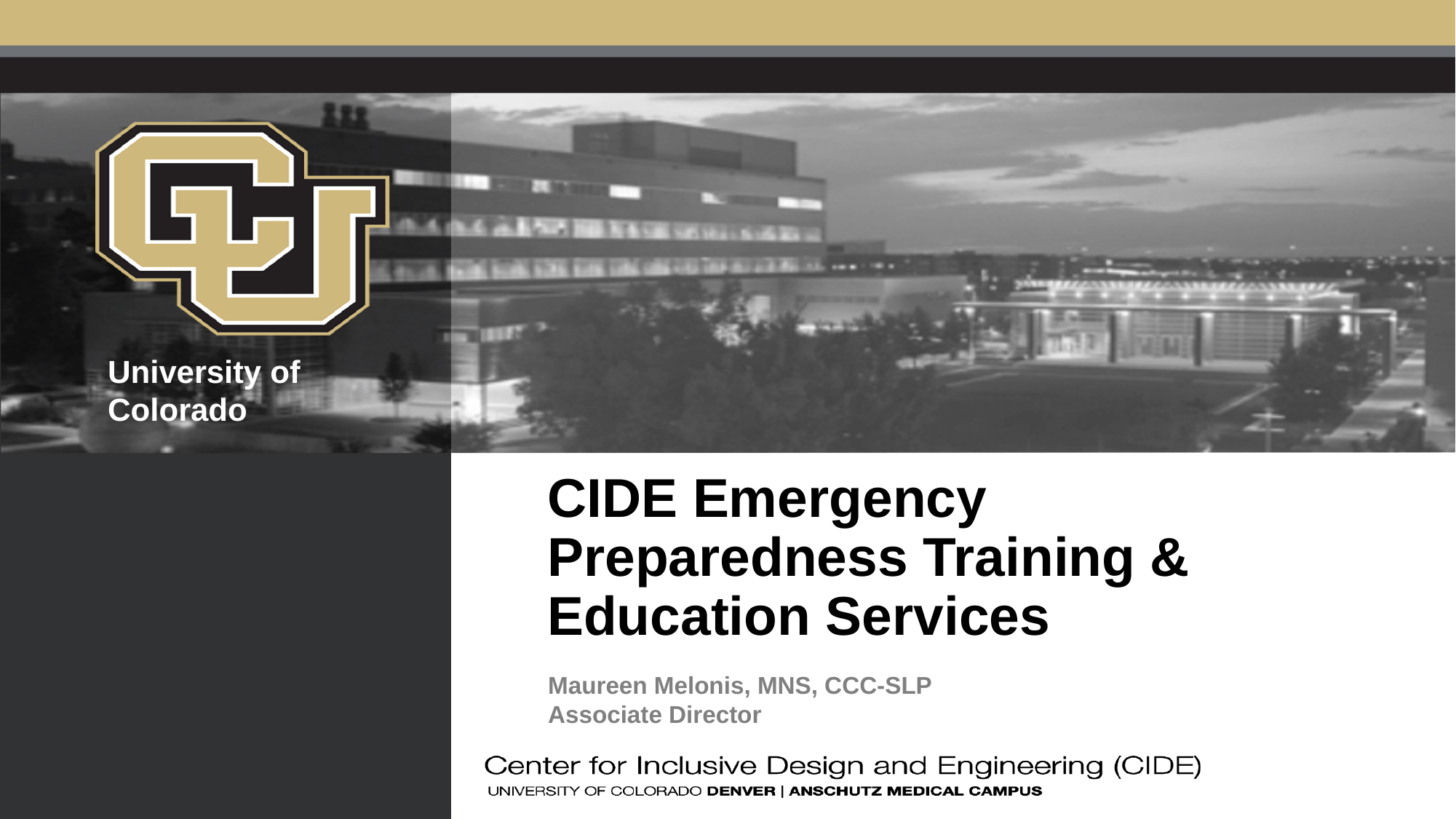

# CIDE Emergency Preparedness Training & Education Services
Maureen Melonis, MNS, CCC-SLP
Associate Director